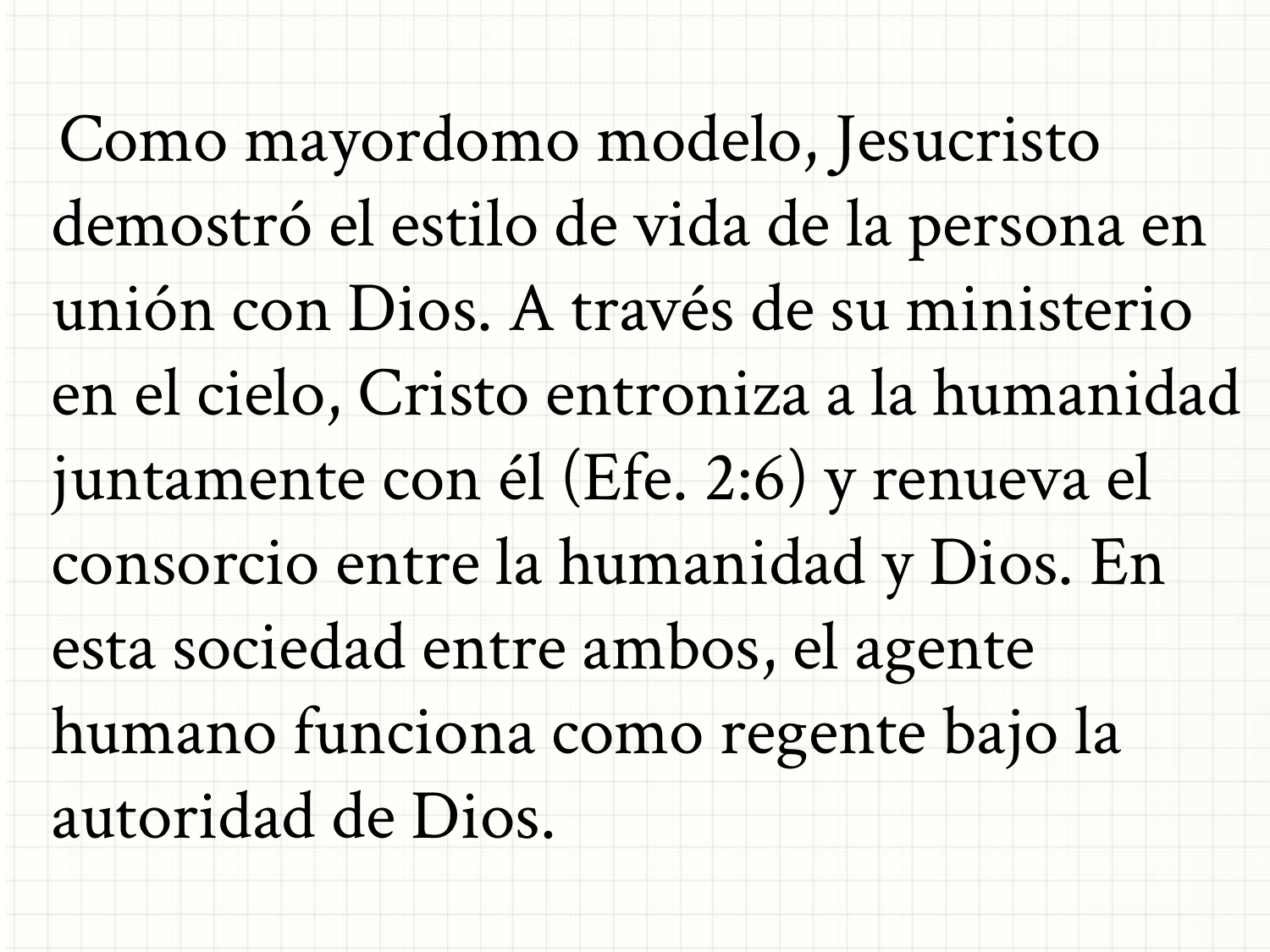

Como mayordomo modelo, Jesucristo demostró el estilo de vida de la persona en unión con Dios. A través de su ministerio en el cielo, Cristo entroniza a la humanidad juntamente con él (Efe. 2:6) y renueva el consorcio entre la humanidad y Dios. En esta sociedad entre ambos, el agente humano funciona como regente bajo la autoridad de Dios.